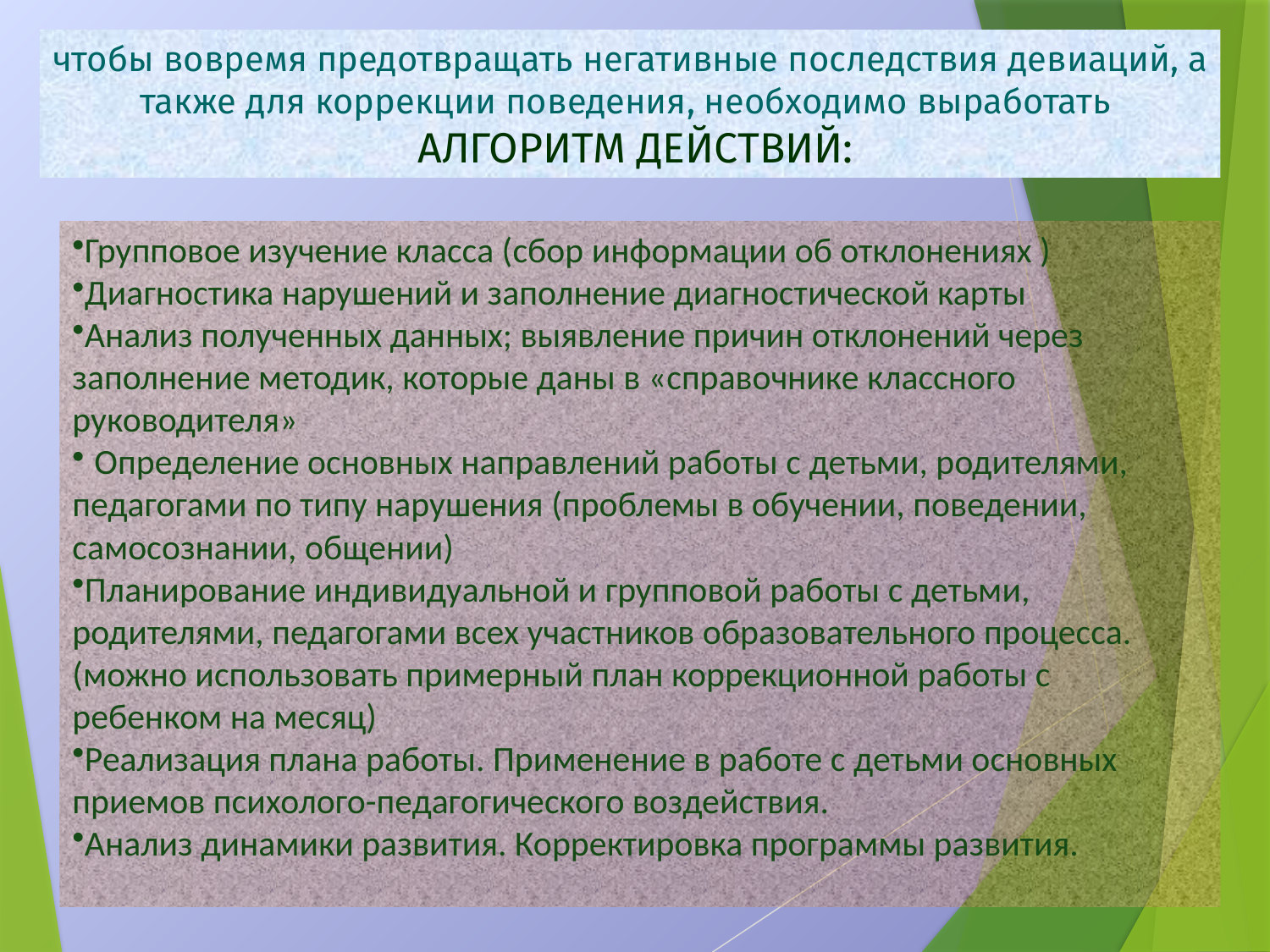

чтобы вовремя предотвращать негативные последствия девиаций, а также для коррекции поведения, необходимо выработать
 АЛГОРИТМ ДЕЙСТВИЙ:
Групповое изучение класса (сбор информации об отклонениях )
Диагностика нарушений и заполнение диагностической карты
Анализ полученных данных; выявление причин отклонений через заполнение методик, которые даны в «справочнике классного руководителя»
 Определение основных направлений работы с детьми, родителями, педагогами по типу нарушения (проблемы в обучении, поведении, самосознании, общении)
Планирование индивидуальной и групповой работы с детьми, родителями, педагогами всех участников образовательного процесса. (можно использовать примерный план коррекционной работы с ребенком на месяц)
Реализация плана работы. Применение в работе с детьми основных приемов психолого-педагогического воздействия.
Анализ динамики развития. Корректировка программы развития.